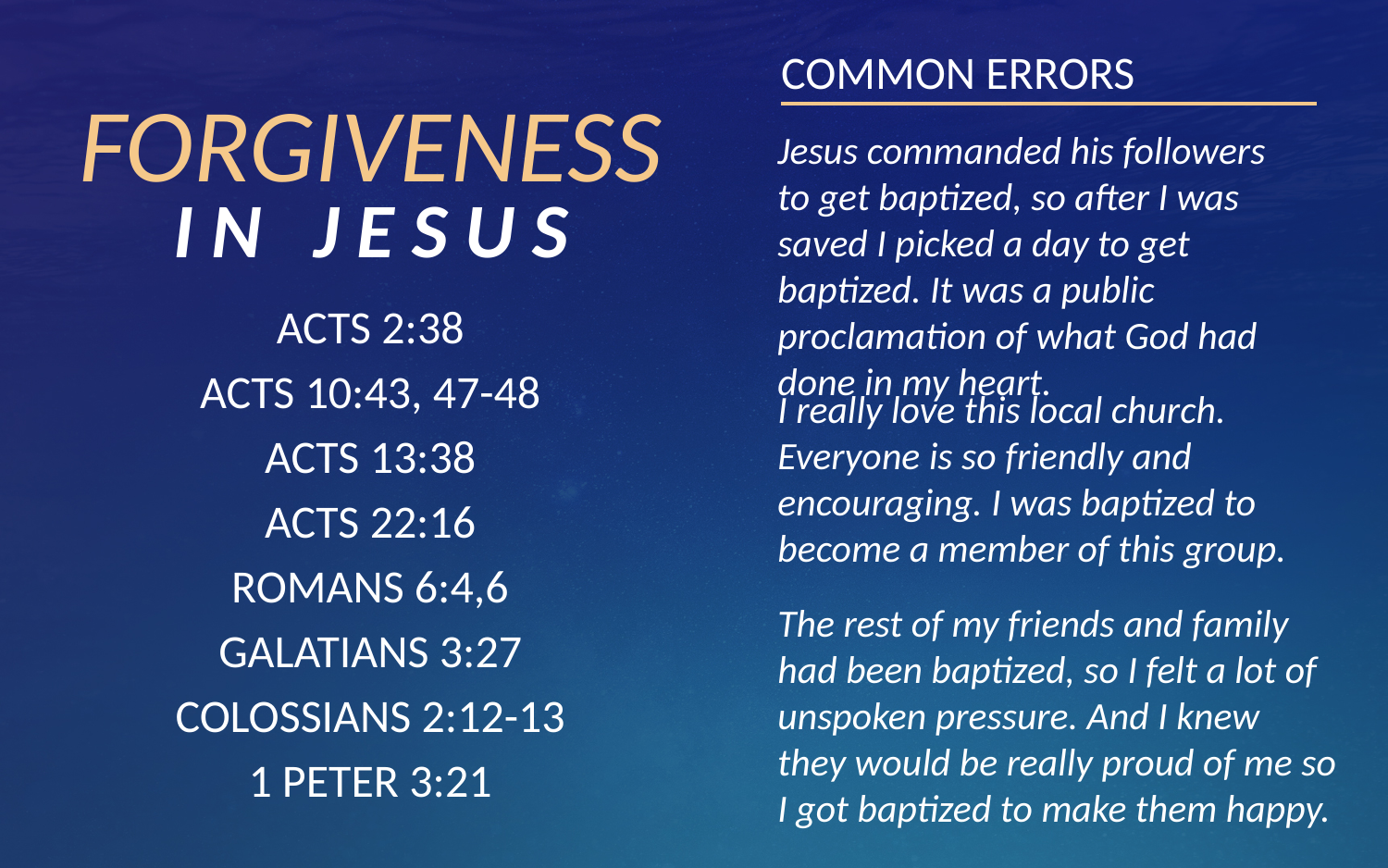

COMMON ERRORS
FORGIVENESS
I N   J E S U S
Jesus commanded his followers to get baptized, so after I was saved I picked a day to get baptized. It was a public proclamation of what God had done in my heart.
ACTS 2:38
ACTS 10:43, 47-48
I really love this local church. Everyone is so friendly and encouraging. I was baptized to become a member of this group.
ACTS 13:38
ACTS 22:16
ROMANS 6:4,6
The rest of my friends and family had been baptized, so I felt a lot of unspoken pressure. And I knew they would be really proud of me so I got baptized to make them happy.
GALATIANS 3:27
COLOSSIANS 2:12-13
1 PETER 3:21